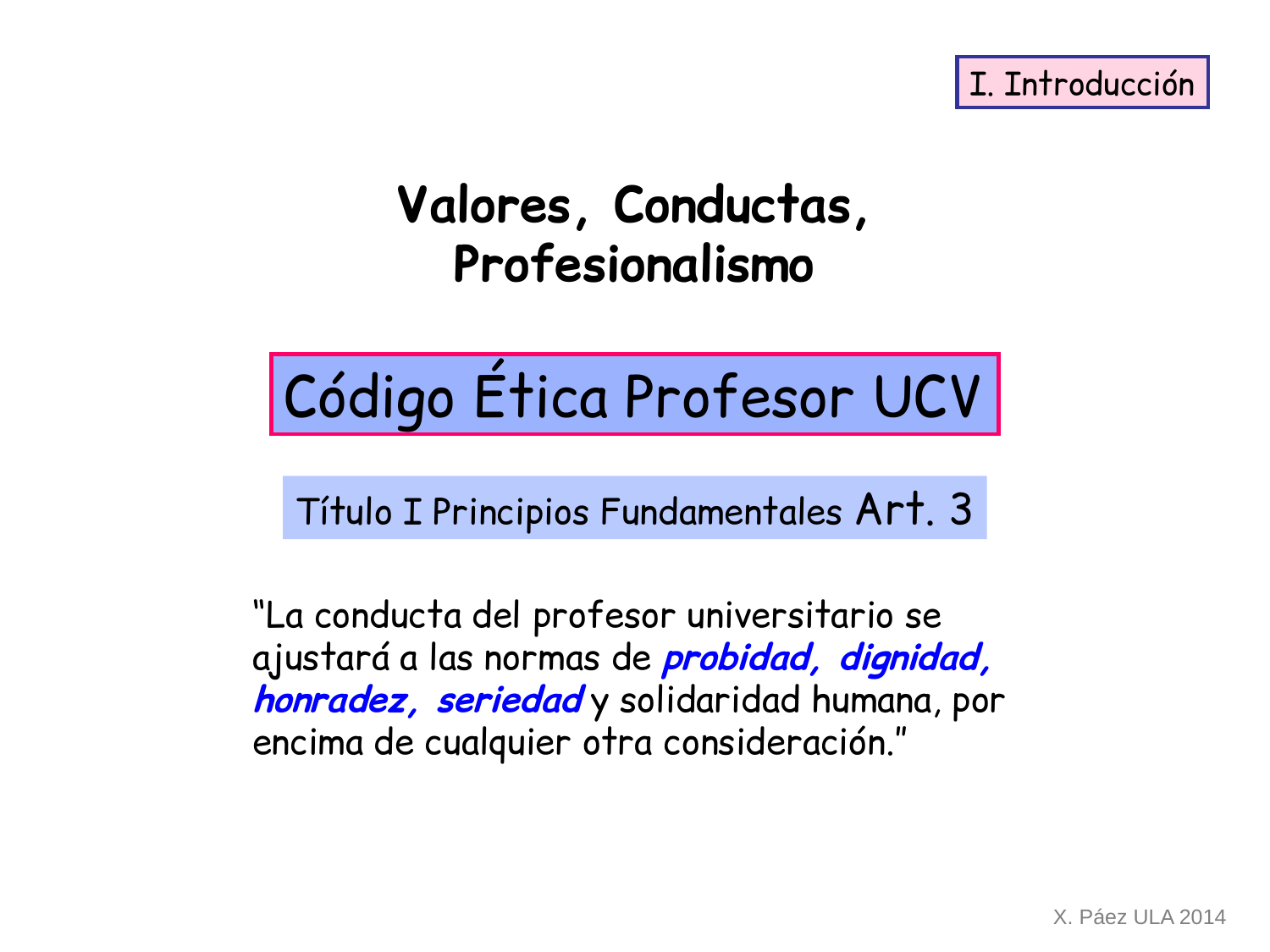

I. Introducción
Valores, Conductas,
Profesionalismo
Código Ética Profesor UCV
Título I Principios Fundamentales Art. 3
“La conducta del profesor universitario se ajustará a las normas de probidad, dignidad, honradez, seriedad y solidaridad humana, por encima de cualquier otra consideración.”
X. Páez ULA 2014